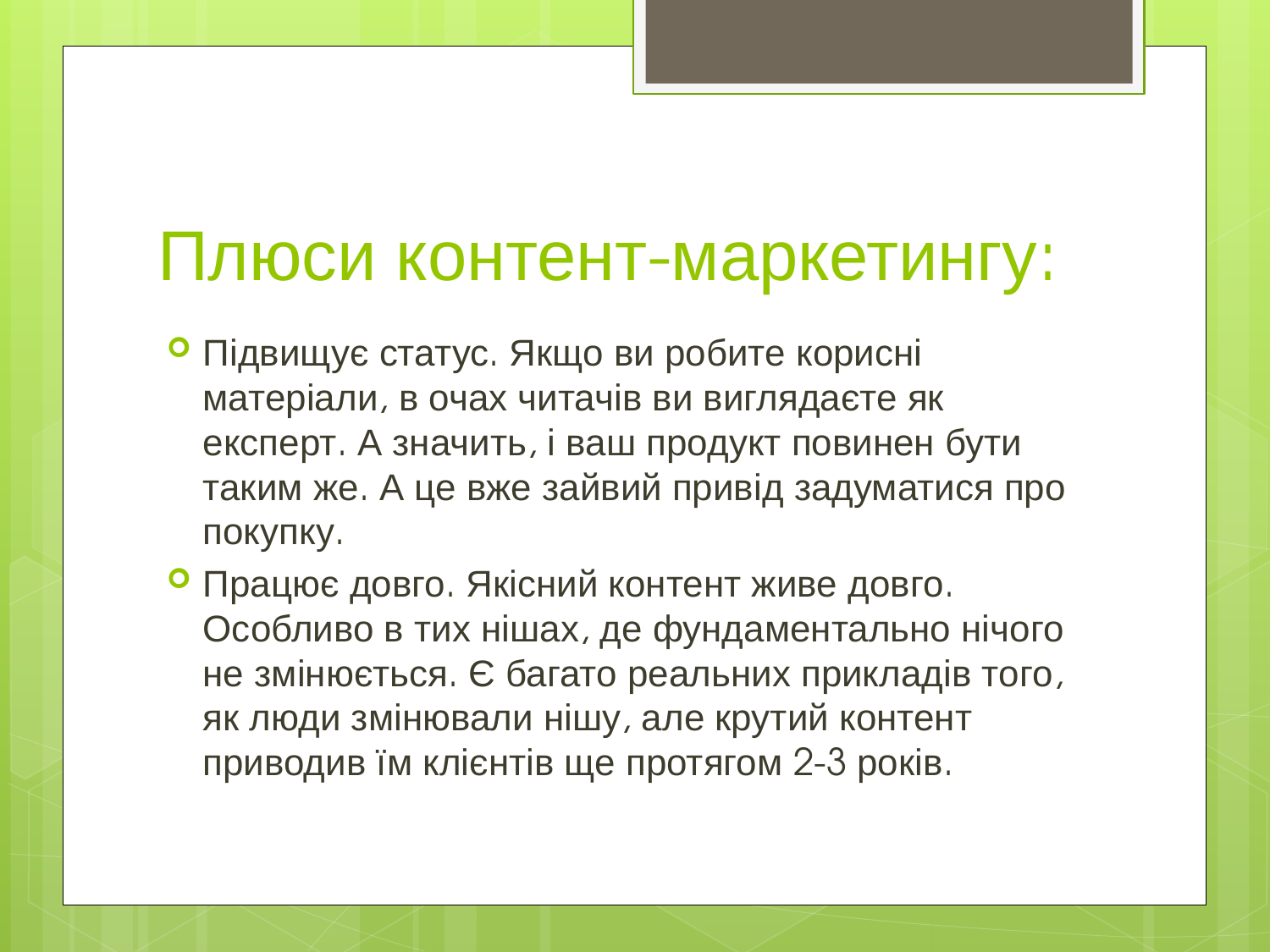

# Плюси контент-маркетингу:
Підвищує статус. Якщо ви робите корисні матеріали, в очах читачів ви виглядаєте як експерт. А значить, і ваш продукт повинен бути таким же. А це вже зайвий привід задуматися про покупку.
Працює довго. Якісний контент живе довго. Особливо в тих нішах, де фундаментально нічого не змінюється. Є багато реальних прикладів того, як люди змінювали нішу, але крутий контент приводив їм клієнтів ще протягом 2-3 років.